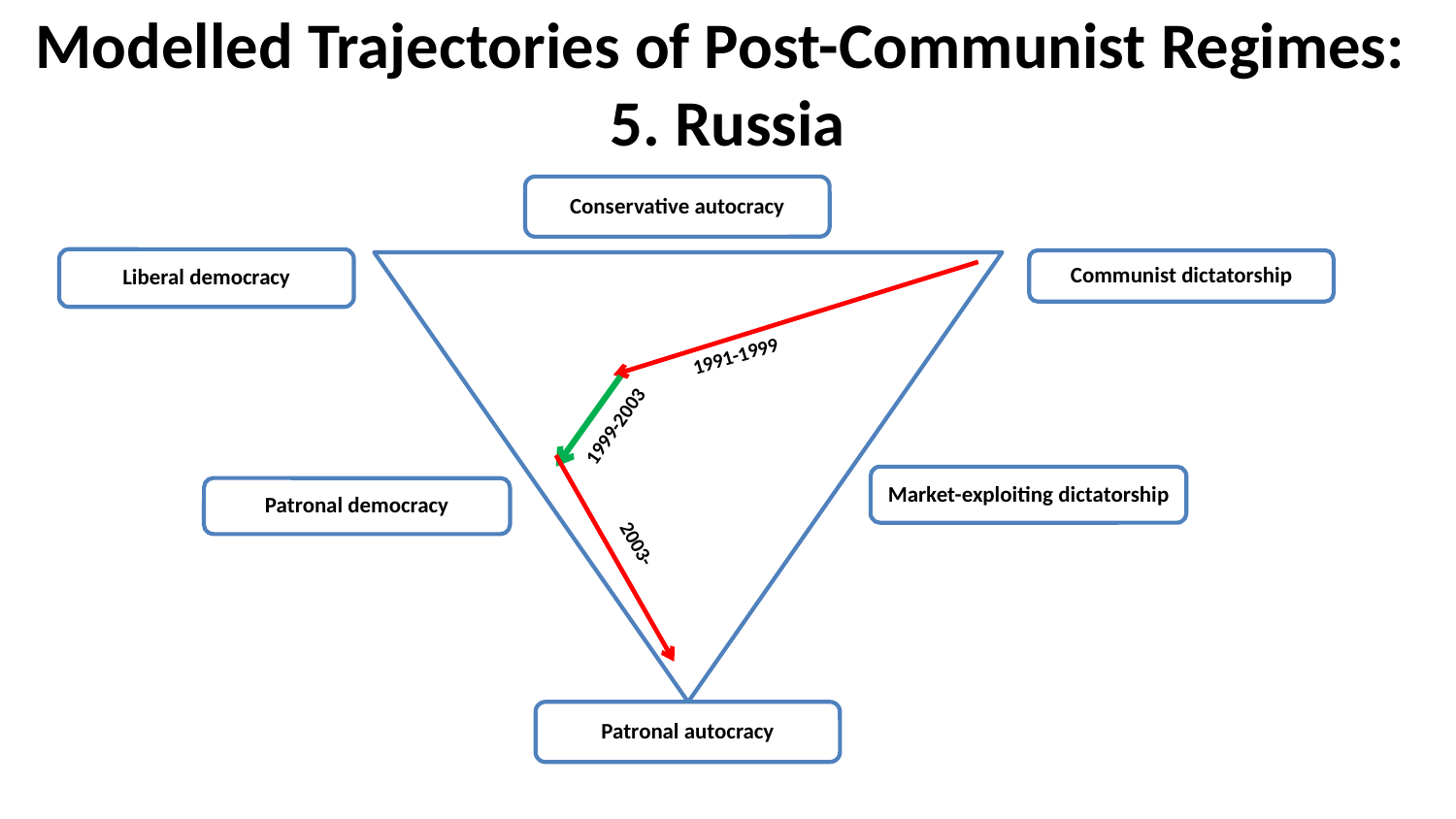

# Modelled Trajectories of Post-Communist Regimes: 5. Russia
Communist dictatorship
Liberal democracy
Patronal autocracy
Conservative autocracy
Market-exploiting dictatorship
Patronal democracy
1991-1999
1999-2003
2003-